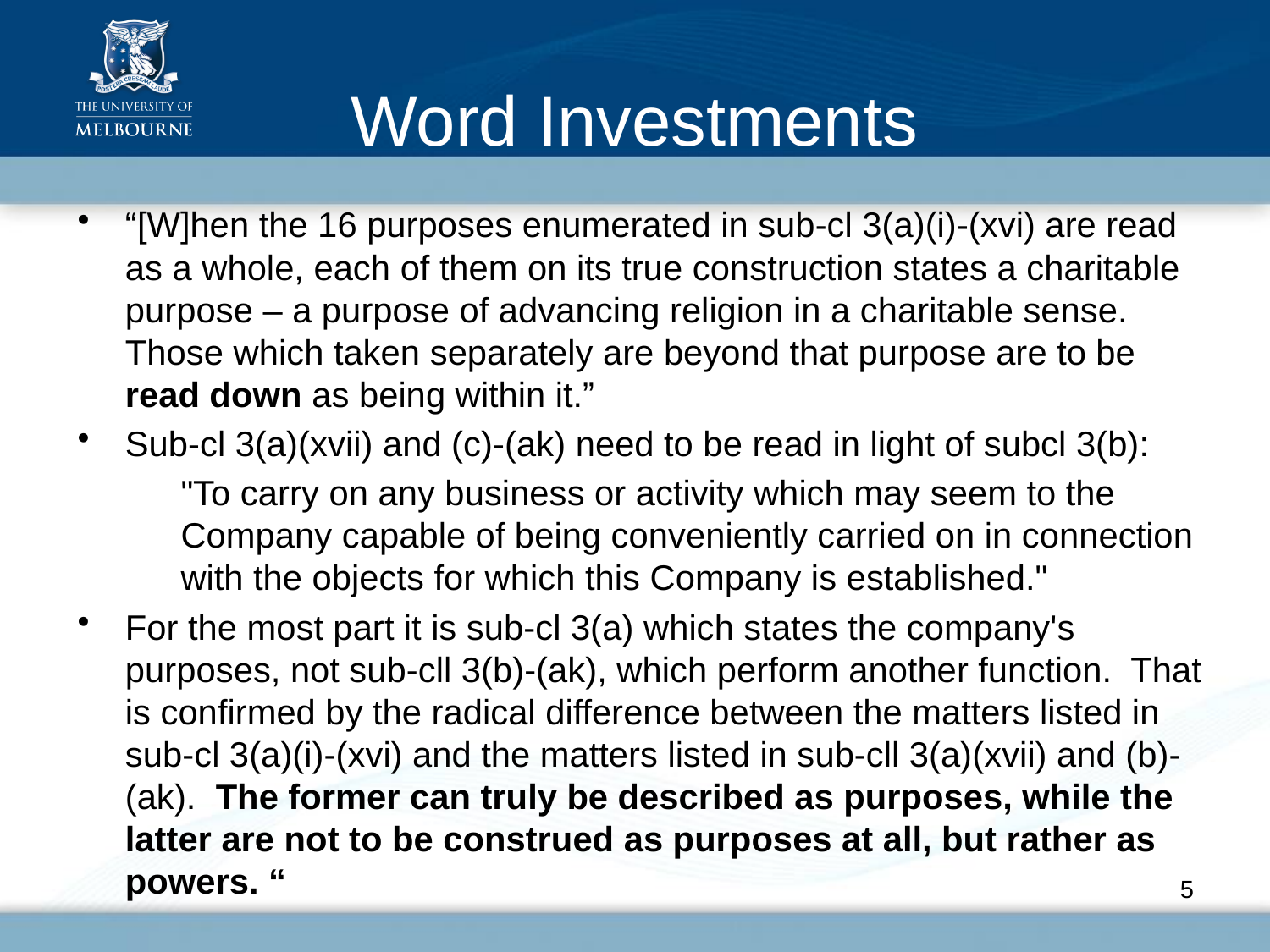

# Word Investments
“[W]hen the 16 purposes enumerated in sub-cl 3(a)(i)-(xvi) are read as a whole, each of them on its true construction states a charitable purpose – a purpose of advancing religion in a charitable sense.  Those which taken separately are beyond that purpose are to be read down as being within it.”
Sub-cl 3(a)(xvii) and (c)-(ak) need to be read in light of subcl 3(b):
	"To carry on any business or activity which may seem to the Company capable of being conveniently carried on in connection with the objects for which this Company is established."
For the most part it is sub-cl 3(a) which states the company's purposes, not sub-cll 3(b)-(ak), which perform another function.  That is confirmed by the radical difference between the matters listed in sub-cl 3(a)(i)-(xvi) and the matters listed in sub-cll 3(a)(xvii) and (b)-(ak).  The former can truly be described as purposes, while the latter are not to be construed as purposes at all, but rather as powers. “

5